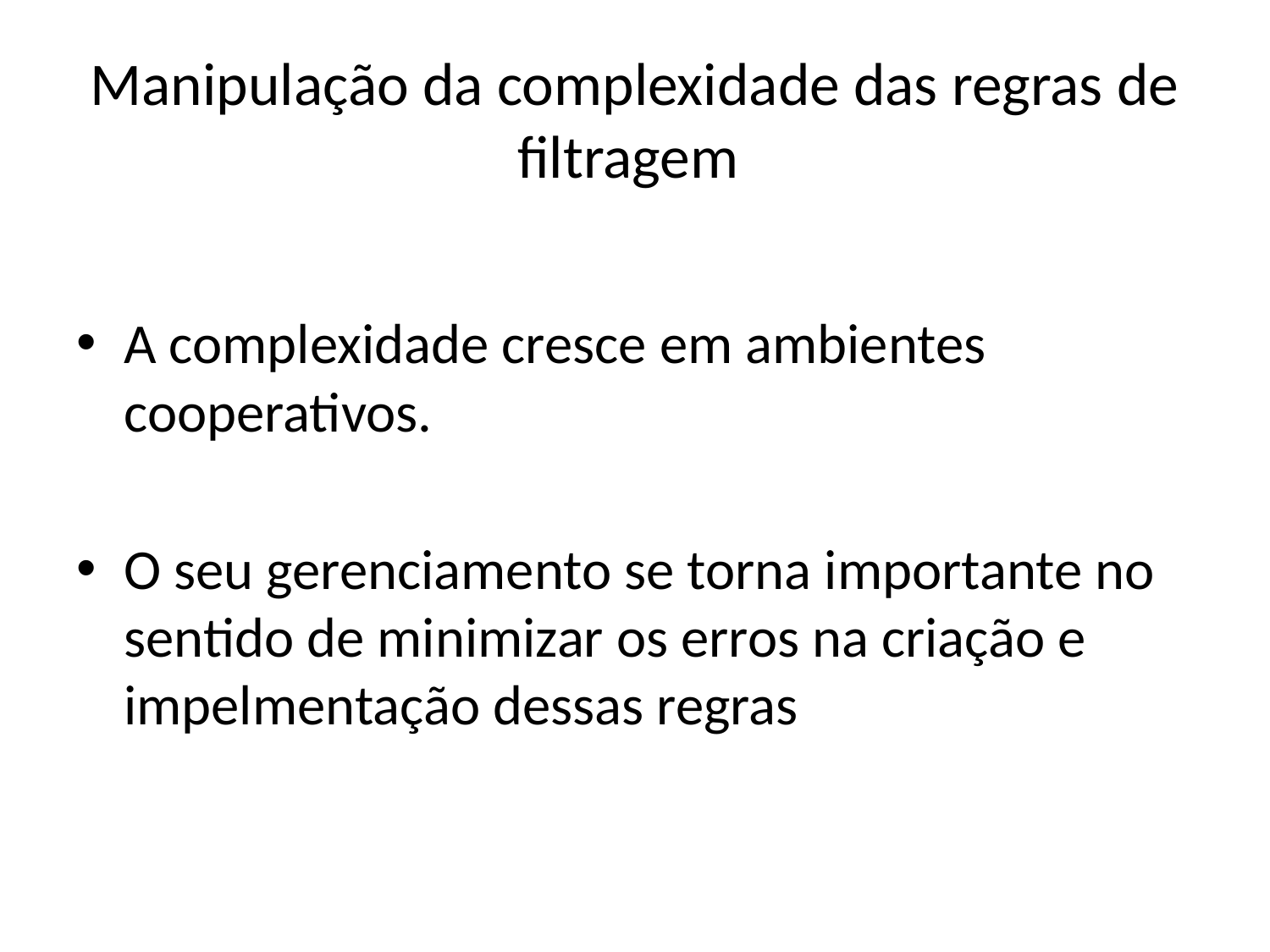

# Manipulação da complexidade das regras de filtragem

A complexidade cresce em ambientes cooperativos.

O seu gerenciamento se torna importante no sentido de minimizar os erros na criação e impelmentação dessas regras